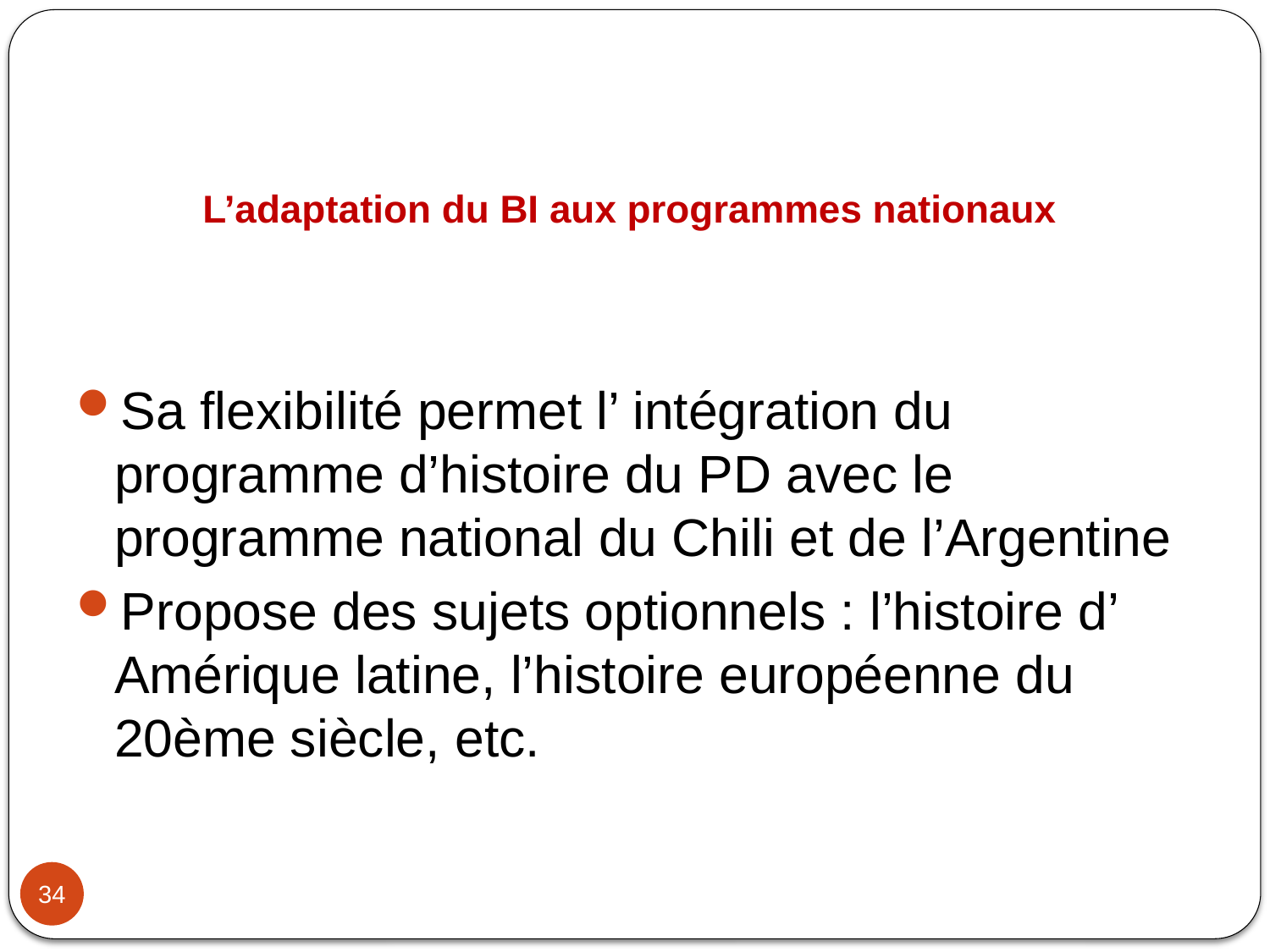

# L’adaptation du BI aux programmes nationaux

Sa flexibilité permet l’ intégration du programme d’histoire du PD avec le programme national du Chili et de l’Argentine
Propose des sujets optionnels : l’histoire d’ Amérique latine, l’histoire européenne du 20ème siècle, etc.

34